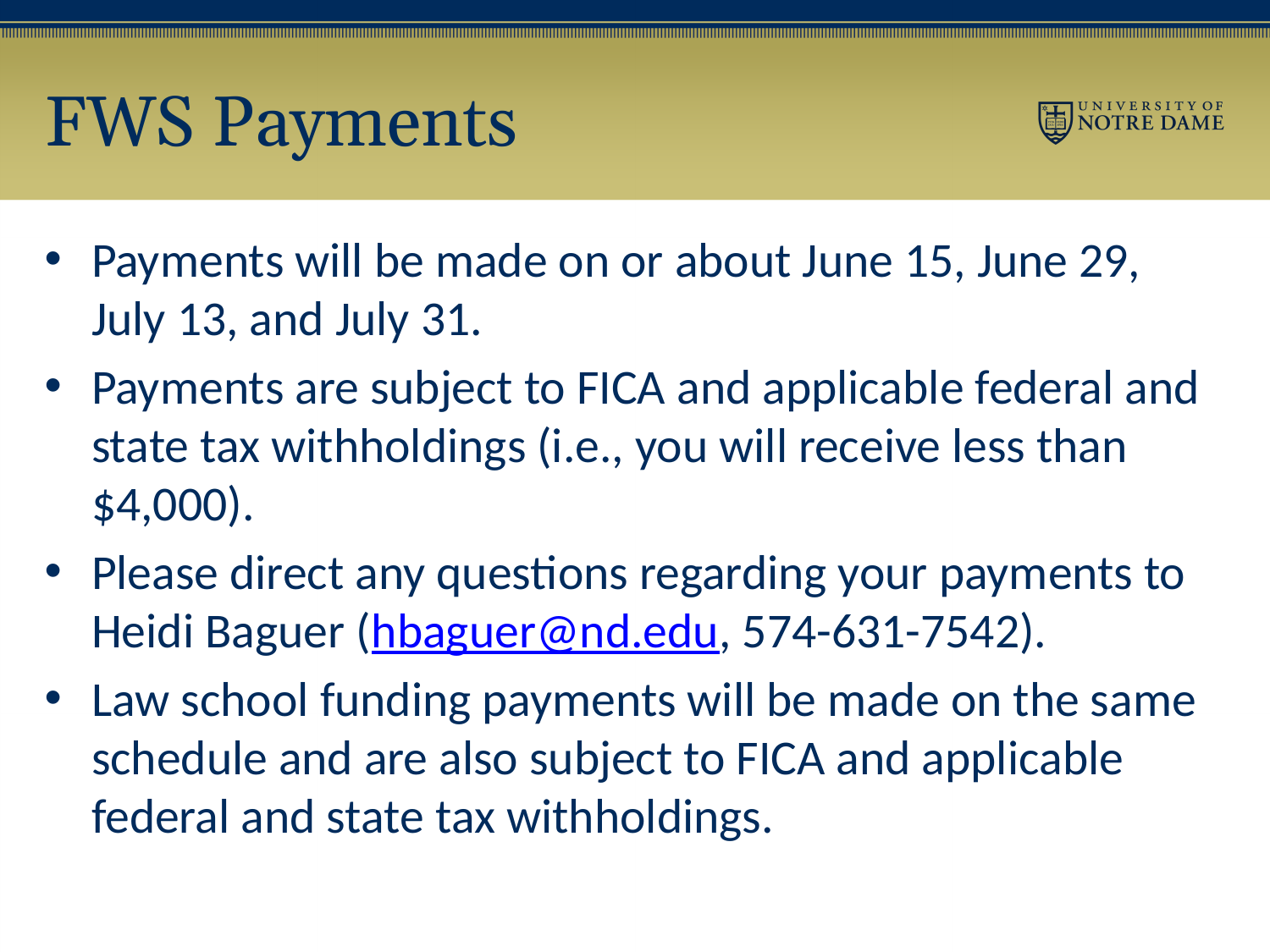

# FWS Payments
Payments will be made on or about June 15, June 29, July 13, and July 31.
Payments are subject to FICA and applicable federal and state tax withholdings (i.e., you will receive less than $4,000).
Please direct any questions regarding your payments to Heidi Baguer (hbaguer@nd.edu, 574-631-7542).
Law school funding payments will be made on the same schedule and are also subject to FICA and applicable federal and state tax withholdings.